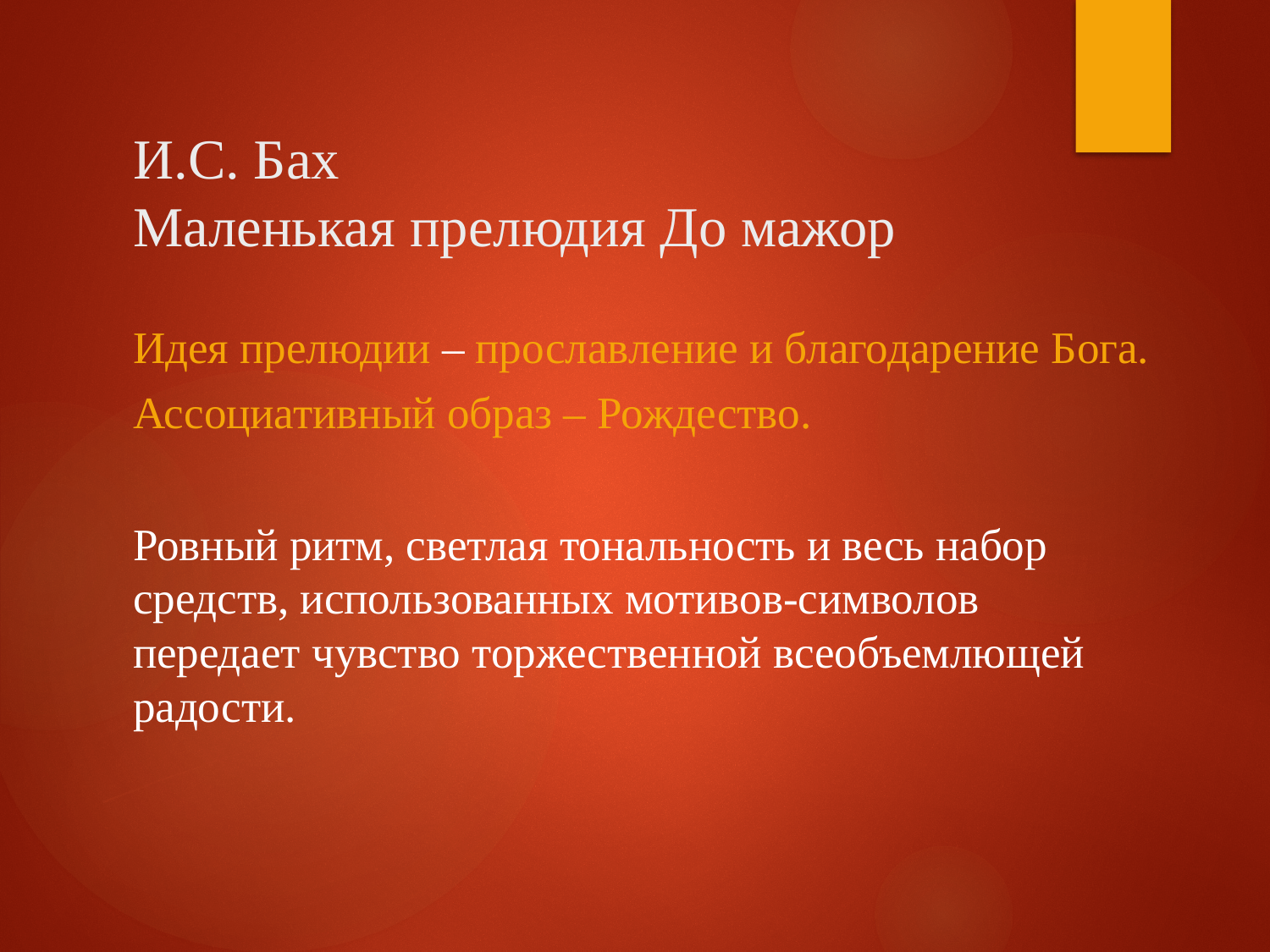

# И.С. Бах Маленькая прелюдия До мажор
Идея прелюдии – прославление и благодарение Бога.
Ассоциативный образ – Рождество.

Ровный ритм, светлая тональность и весь набор средств, использованных мотивов-символов передает чувство торжественной всеобъемлющей радости.